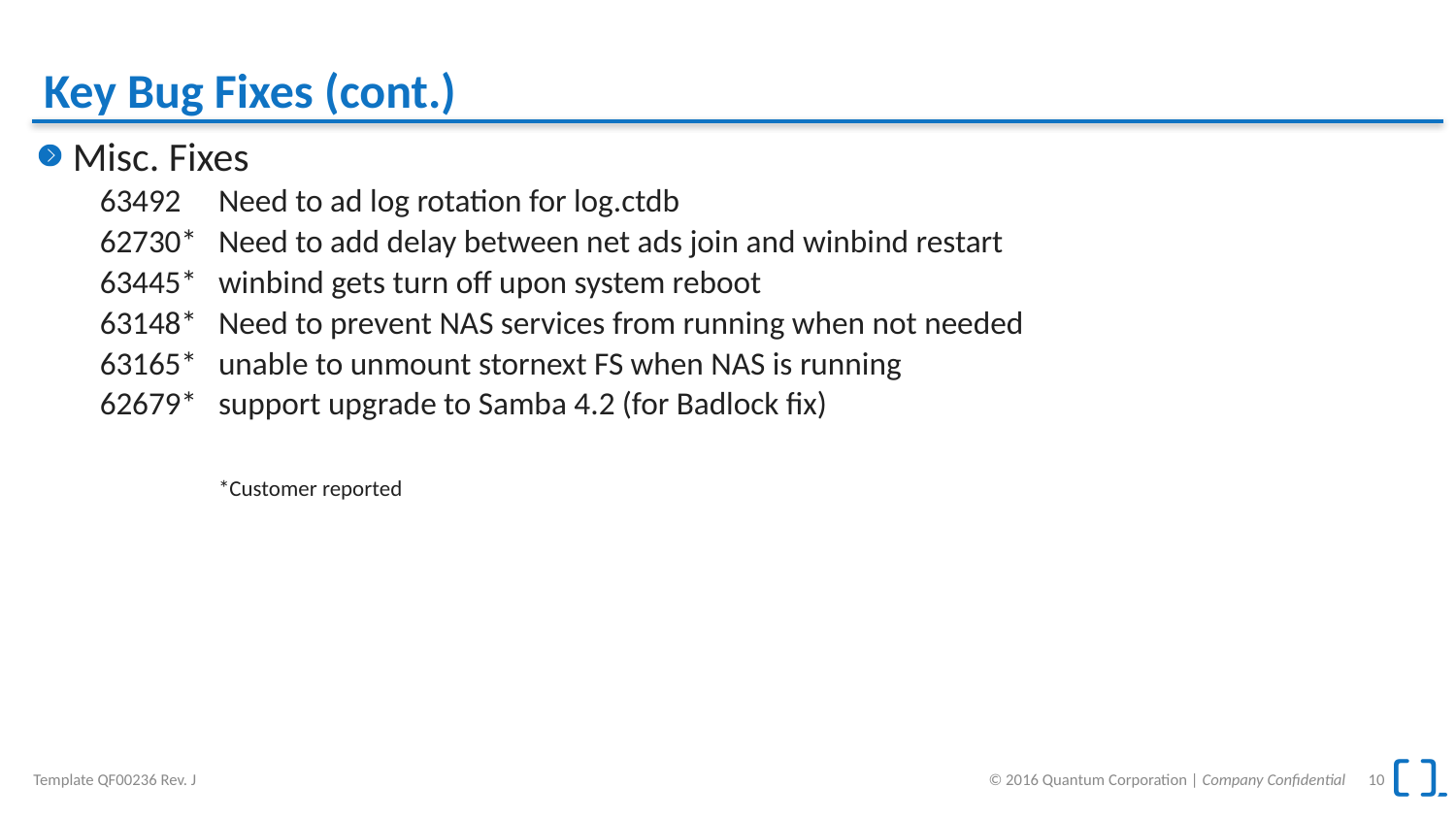

# Key Bug Fixes (cont.)
Misc. Fixes
63492	Need to ad log rotation for log.ctdb
62730*	Need to add delay between net ads join and winbind restart
63445*	winbind gets turn off upon system reboot
63148*	Need to prevent NAS services from running when not needed
63165*	unable to unmount stornext FS when NAS is running
62679*	support upgrade to Samba 4.2 (for Badlock fix)

	*Customer reported